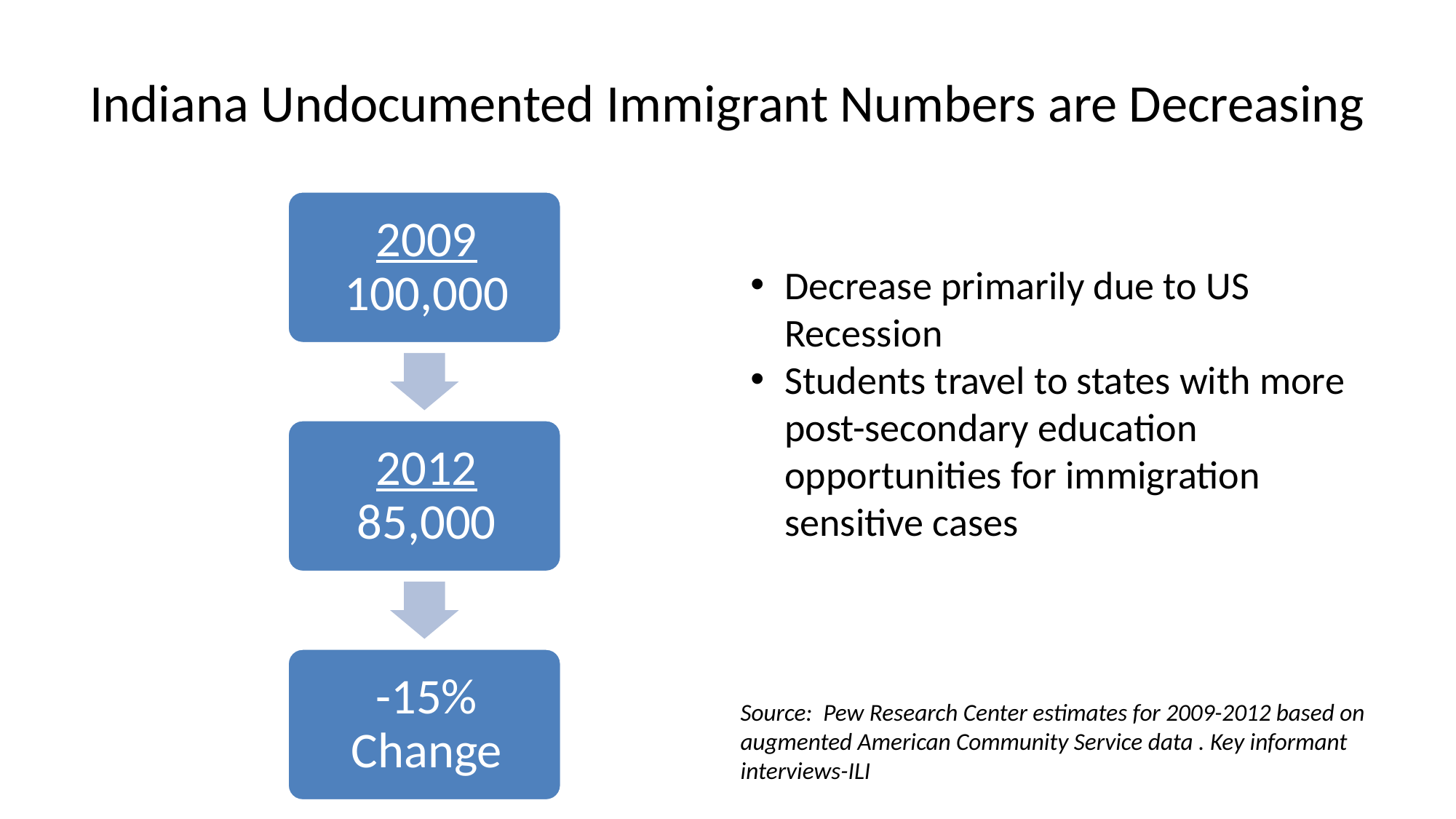

# Indiana Undocumented Immigrant Numbers are Decreasing
2009
100,000

2012
85,000

-15% Change
Decrease primarily due to US Recession
Students travel to states with more post-secondary education opportunities for immigration sensitive cases

Source:  Pew Research Center estimates for 2009-2012 based on augmented American Community Service data . Key informant interviews-ILI